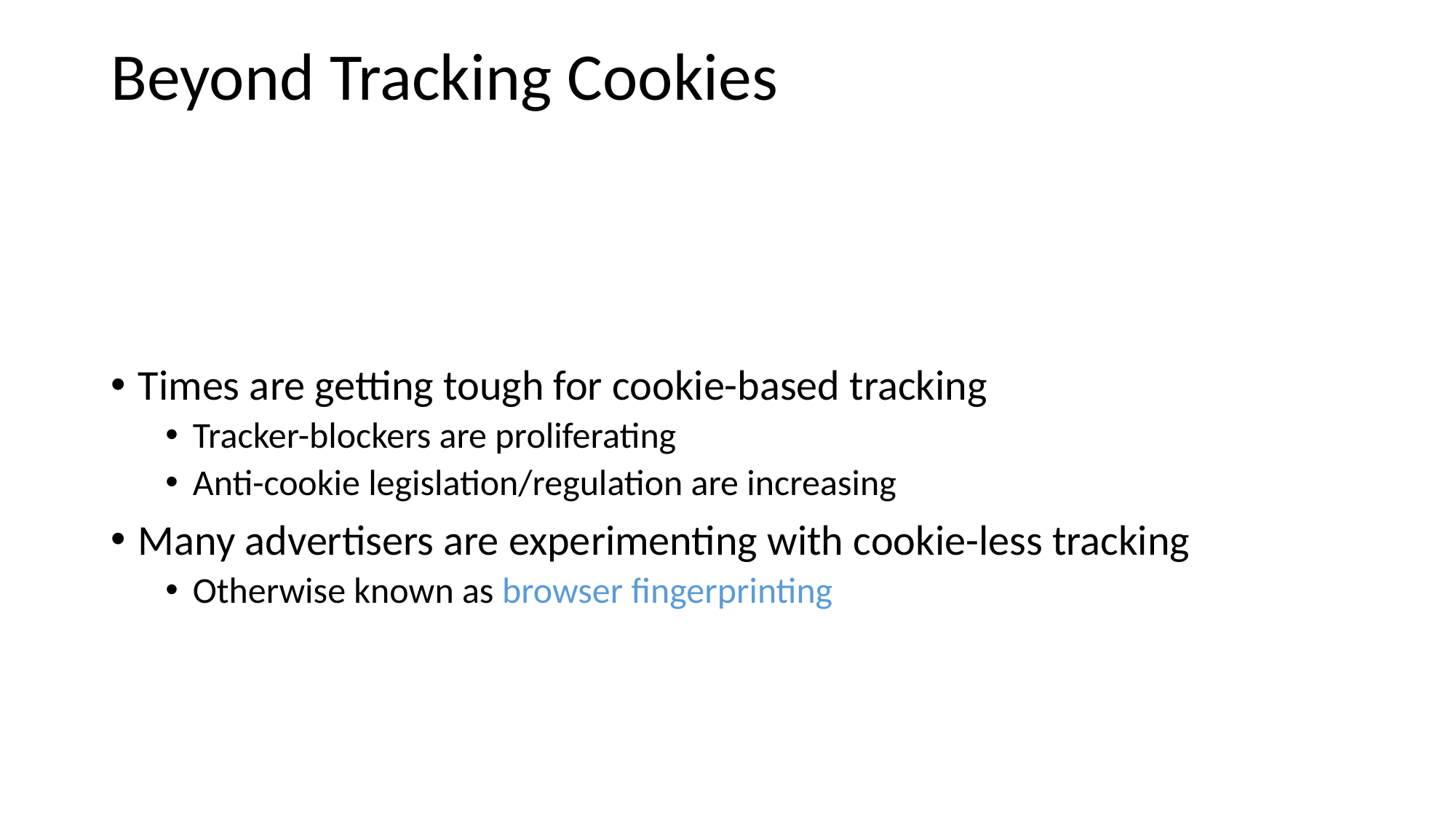

# Beyond Tracking Cookies
Times are getting tough for cookie-based tracking
Tracker-blockers are proliferating
Anti-cookie legislation/regulation are increasing
Many advertisers are experimenting with cookie-less tracking
Otherwise known as browser fingerprinting